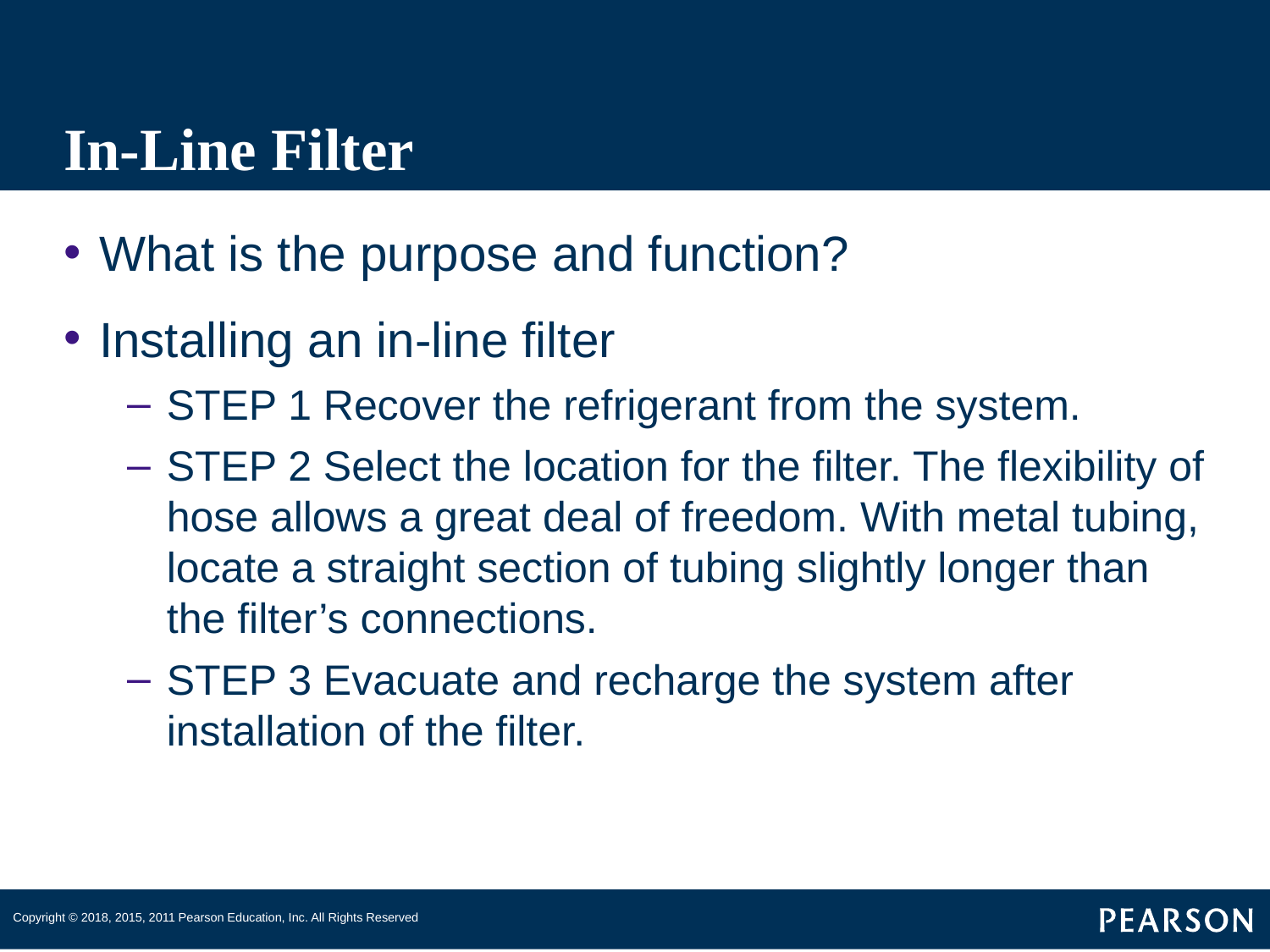

# In-Line Filter
What is the purpose and function?
Installing an in-line filter
STEP 1 Recover the refrigerant from the system.
STEP 2 Select the location for the filter. The flexibility of hose allows a great deal of freedom. With metal tubing, locate a straight section of tubing slightly longer than the filter’s connections.
STEP 3 Evacuate and recharge the system after installation of the filter.